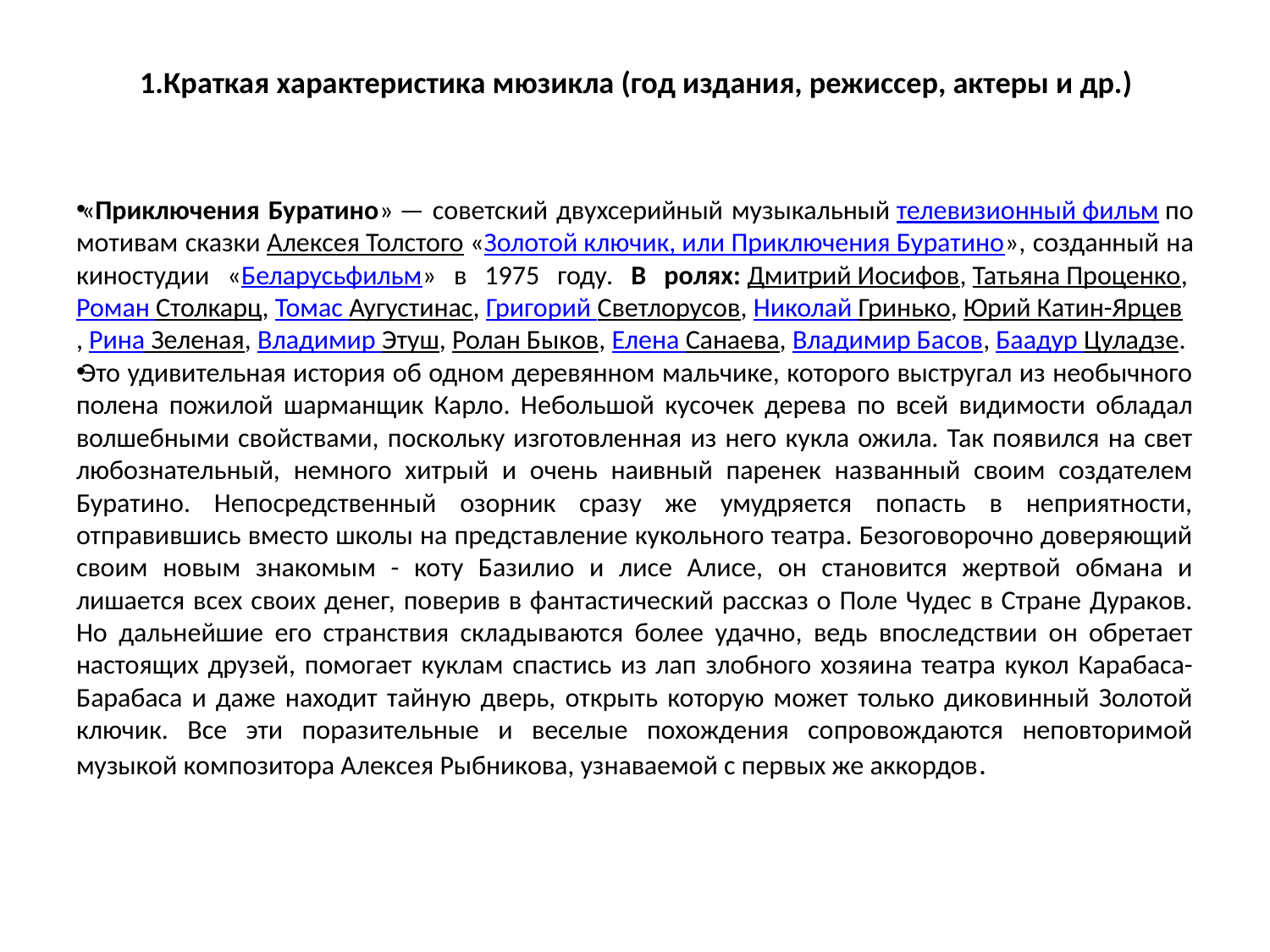

# 1.Краткая характеристика мюзикла (год издания, режиссер, актеры и др.)
«Приключения Буратино» — советский двухсерийный музыкальный телевизионный фильм по мотивам сказки Алексея Толстого «Золотой ключик, или Приключения Буратино», созданный на киностудии «Беларусьфильм» в 1975 году. В ролях: Дмитрий Иосифов, Татьяна Проценко, Роман Столкарц, Томас Аугустинас, Григорий Светлорусов, Николай Гринько, Юрий Катин-Ярцев, Рина Зеленая, Владимир Этуш, Ролан Быков, Елена Санаева, Владимир Басов, Баадур Цуладзе.
Это удивительная история об одном деревянном мальчике, которого выстругал из необычного полена пожилой шарманщик Карло. Небольшой кусочек дерева по всей видимости обладал волшебными свойствами, поскольку изготовленная из него кукла ожила. Так появился на свет любознательный, немного хитрый и очень наивный паренек названный своим создателем Буратино. Непосредственный озорник сразу же умудряется попасть в неприятности, отправившись вместо школы на представление кукольного театра. Безоговорочно доверяющий своим новым знакомым - коту Базилио и лисе Алисе, он становится жертвой обмана и лишается всех своих денег, поверив в фантастический рассказ о Поле Чудес в Стране Дураков. Но дальнейшие его странствия складываются более удачно, ведь впоследствии он обретает настоящих друзей, помогает куклам спастись из лап злобного хозяина театра кукол Карабаса-Барабаса и даже находит тайную дверь, открыть которую может только диковинный Золотой ключик. Все эти поразительные и веселые похождения сопровождаются неповторимой музыкой композитора Алексея Рыбникова, узнаваемой с первых же аккордов.